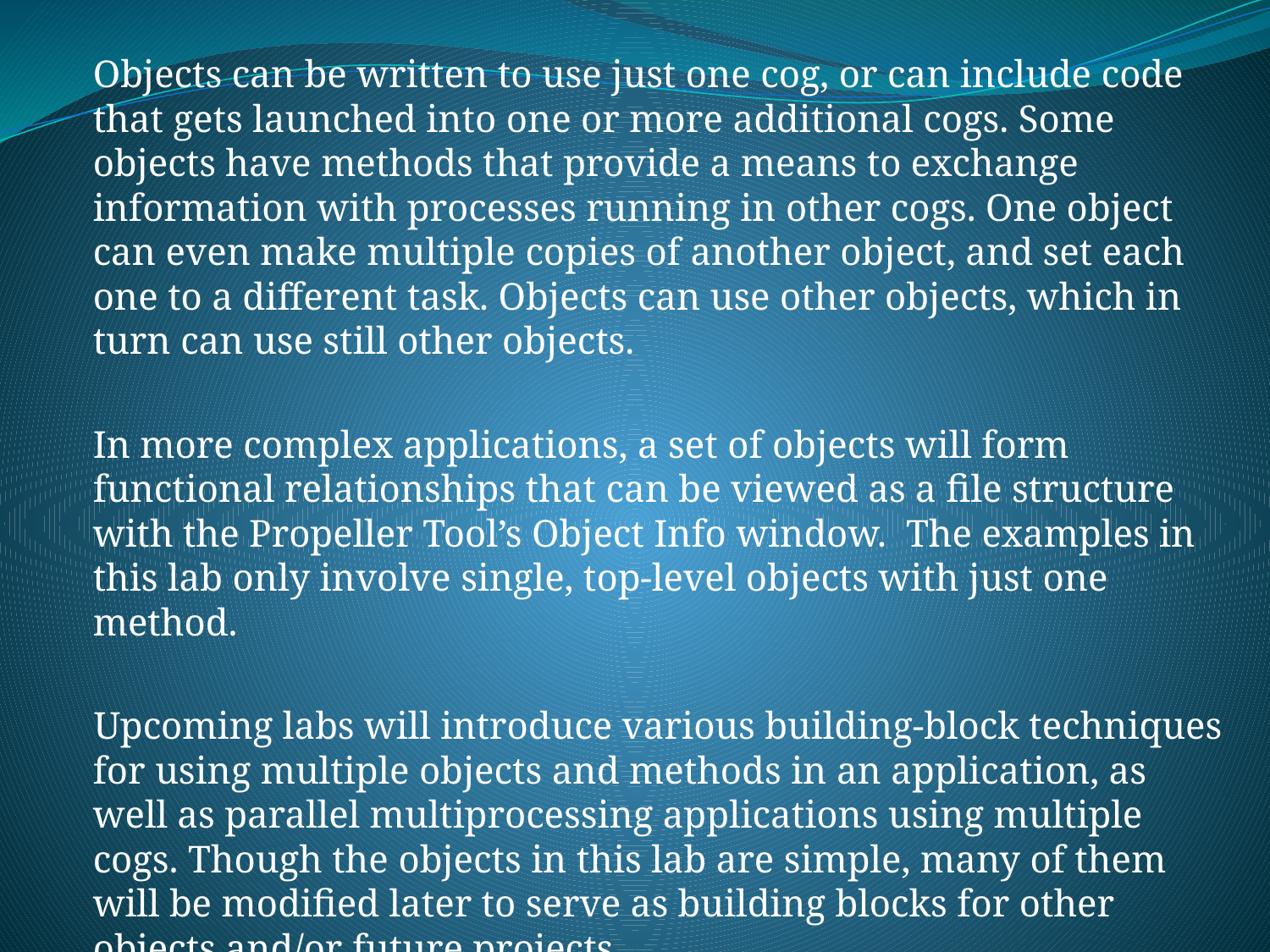

Objects can be written to use just one cog, or can include code that gets launched into one or more additional cogs. Some objects have methods that provide a means to exchange information with processes running in other cogs. One object can even make multiple copies of another object, and set each one to a different task. Objects can use other objects, which in turn can use still other objects.

	In more complex applications, a set of objects will form functional relationships that can be viewed as a file structure with the Propeller Tool’s Object Info window.  The examples in this lab only involve single, top-level objects with just one method.

    Upcoming labs will introduce various building-block techniques for using multiple objects and methods in an application, as well as parallel multiprocessing applications using multiple cogs. Though the objects in this lab are simple, many of them will be modified later to serve as building blocks for other objects and/or future projects.